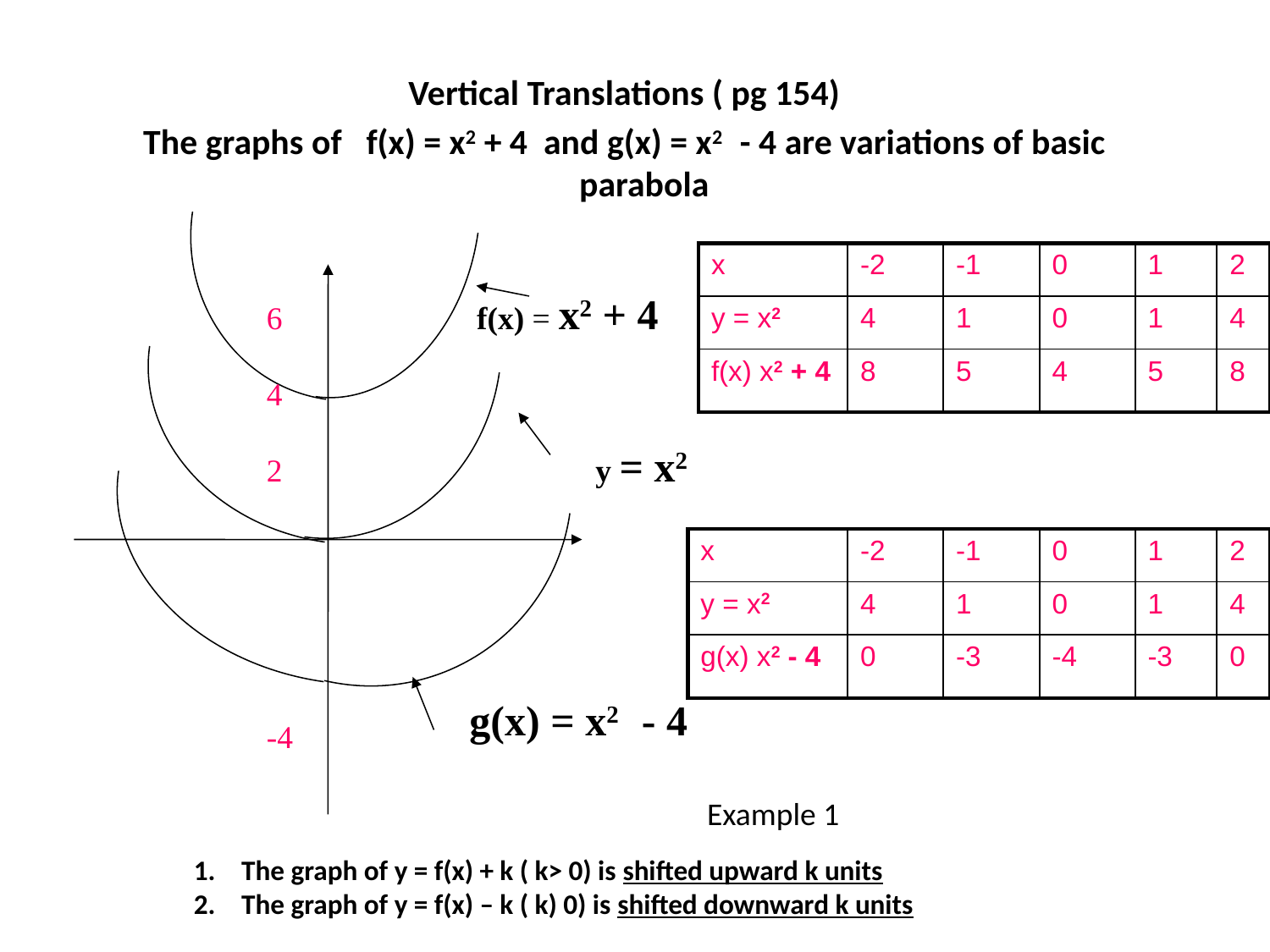

#
Vertical Translations ( pg 154)
The graphs of   f(x) = x2 + 4  and g(x) = x2   - 4 are variations of basic parabola

| x | -2 | -1 | 0 | 1 | 2 |
| --- | --- | --- | --- | --- | --- |
| y = x2 | 4 | 1 | 0 | 1 | 4 |
| f(x) x2 + 4 | 8 | 5 | 4 | 5 | 8 |

6

4

2

-4

f(x) = x2 + 4

y = x2

| x | -2 | -1 | 0 | 1 | 2 |
| --- | --- | --- | --- | --- | --- |
| y = x2 | 4 | 1 | 0 | 1 | 4 |
| g(x) x2 - 4 | 0 | -3 | -4 | -3 | 0 |

g(x) = x2   - 4
Example 1
The graph of y = f(x) + k ( k> 0) is shifted upward k units
The graph of y = f(x) – k ( k) 0) is shifted downward k units